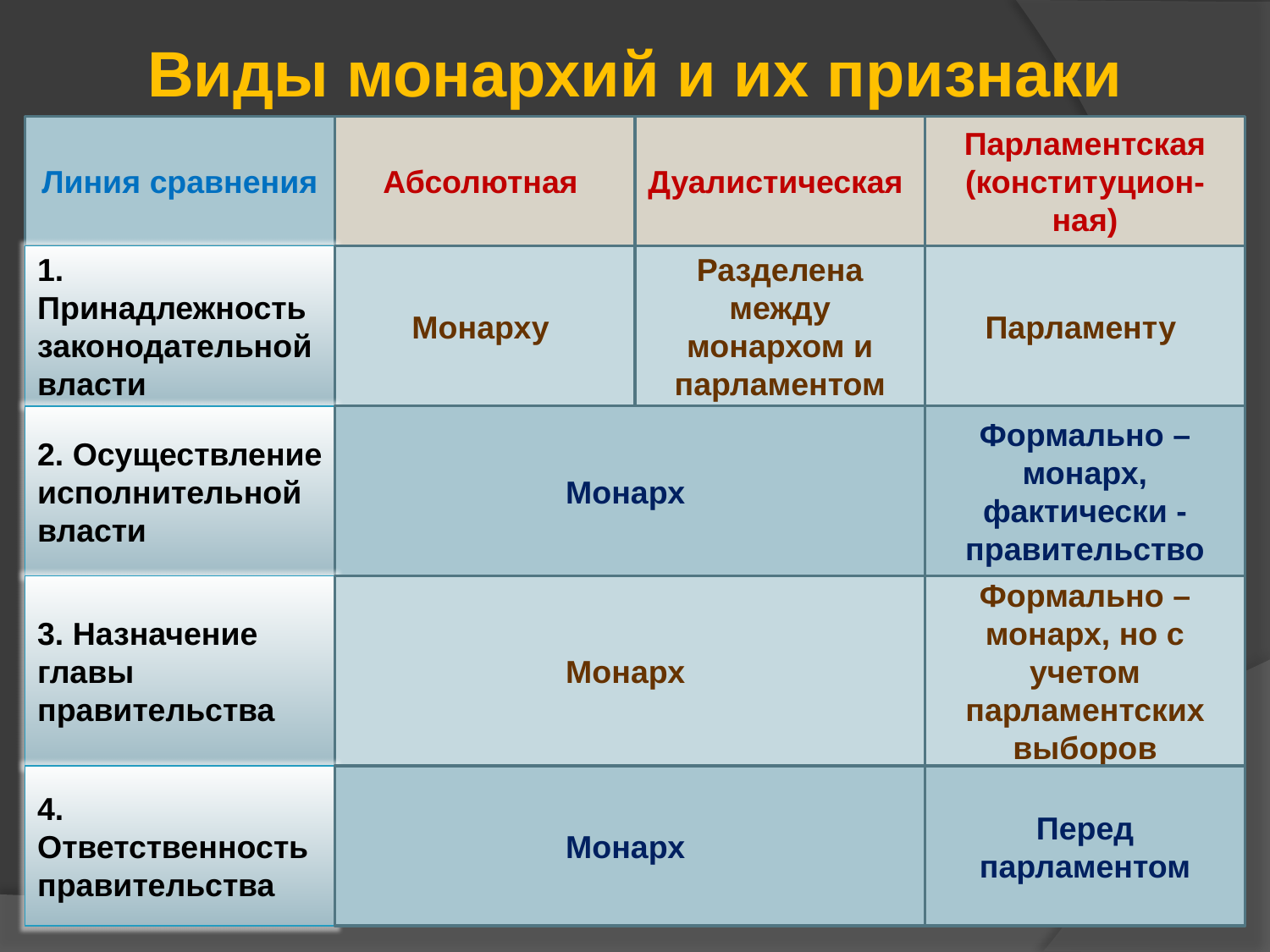

# Виды монархий и их признаки

Линия сравнения
Абсолютная
Дуалистическая
Парламентская (конституцион-ная)
1. Принадлежность законодательной власти
Монарху
Разделена между монархом и парламентом
Парламенту
Монарх
Формально – монарх, фактически - правительство
2. Осуществление исполнительной власти
3. Назначение главы правительства
Монарх
Формально – монарх, но с учетом парламентских выборов
Монарх
Перед парламентом
4. Ответственность правительства